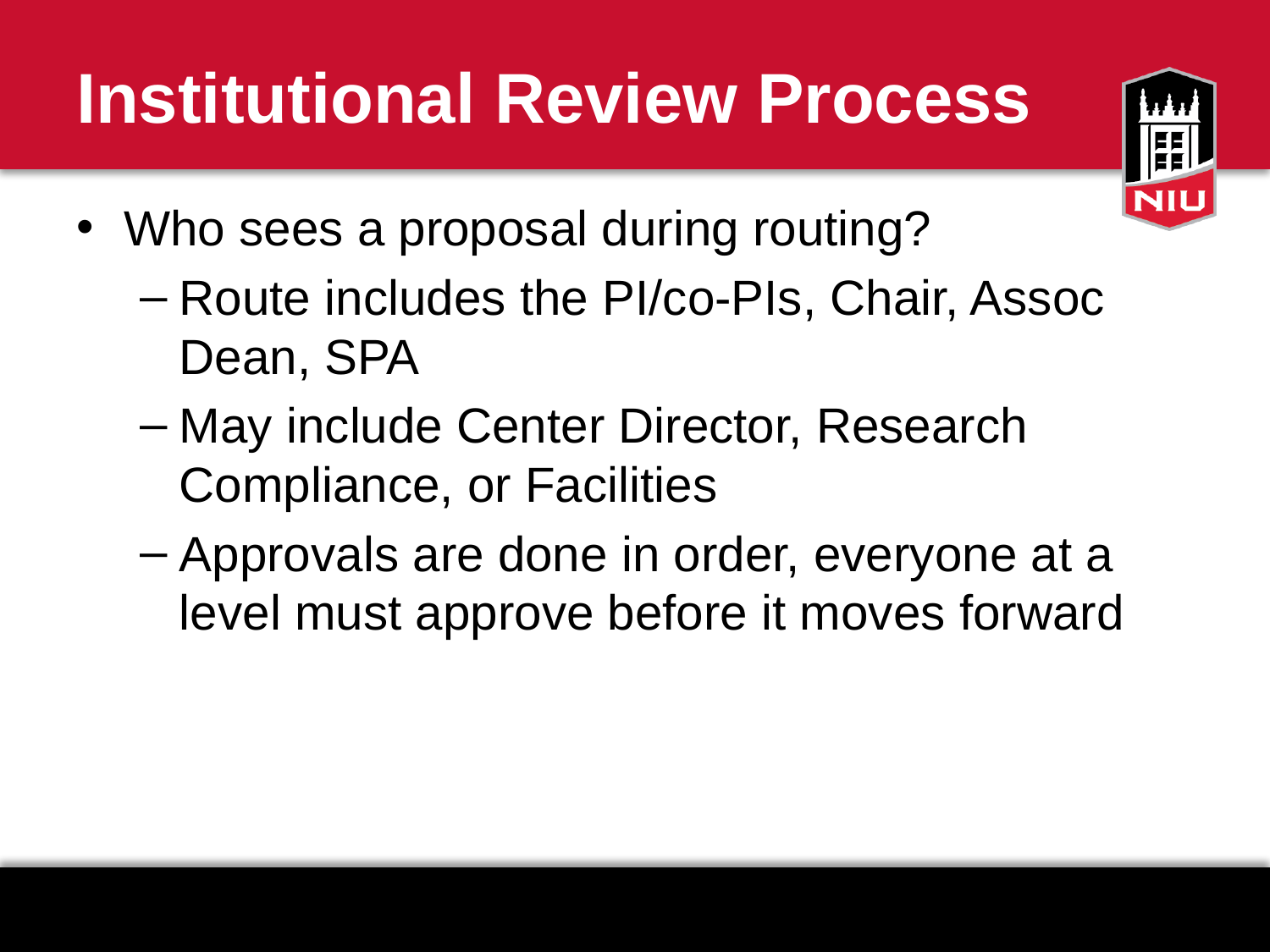

# Institutional Review Process
Who sees a proposal during routing?
Route includes the PI/co-PIs, Chair, Assoc Dean, SPA
May include Center Director, Research Compliance, or Facilities
Approvals are done in order, everyone at a level must approve before it moves forward